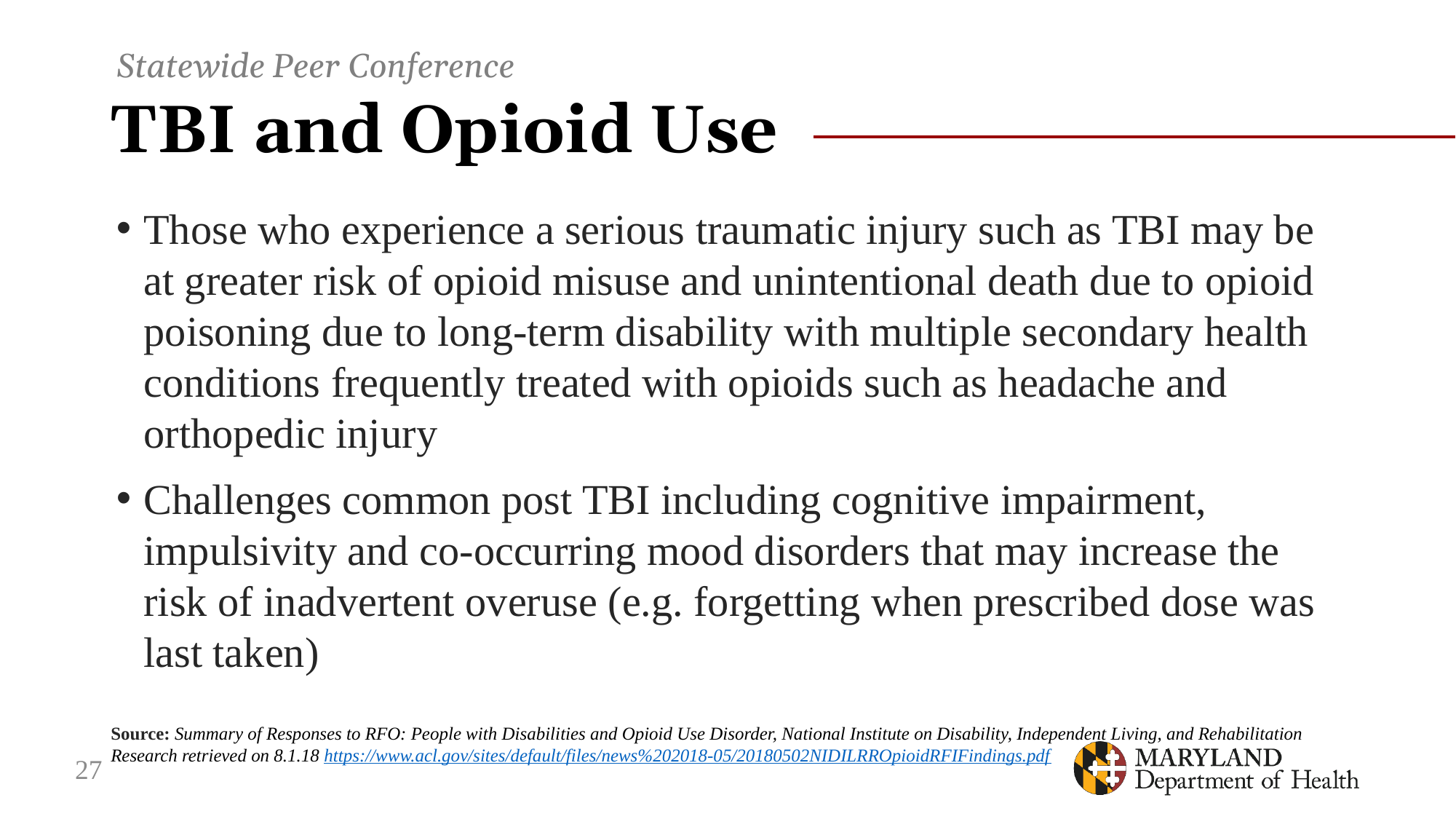

Statewide Peer Conference

# TBI and Opioid Use
Those who experience a serious traumatic injury such as TBI may be at greater risk of opioid misuse and unintentional death due to opioid poisoning due to long-term disability with multiple secondary health conditions frequently treated with opioids such as headache and orthopedic injury
Challenges common post TBI including cognitive impairment, impulsivity and co-occurring mood disorders that may increase the risk of inadvertent overuse (e.g. forgetting when prescribed dose was last taken)
Source: Summary of Responses to RFO: People with Disabilities and Opioid Use Disorder, National Institute on Disability, Independent Living, and Rehabilitation Research retrieved on 8.1.18 https://www.acl.gov/sites/default/files/news%202018-05/20180502NIDILRROpioidRFIFindings.pdf
27